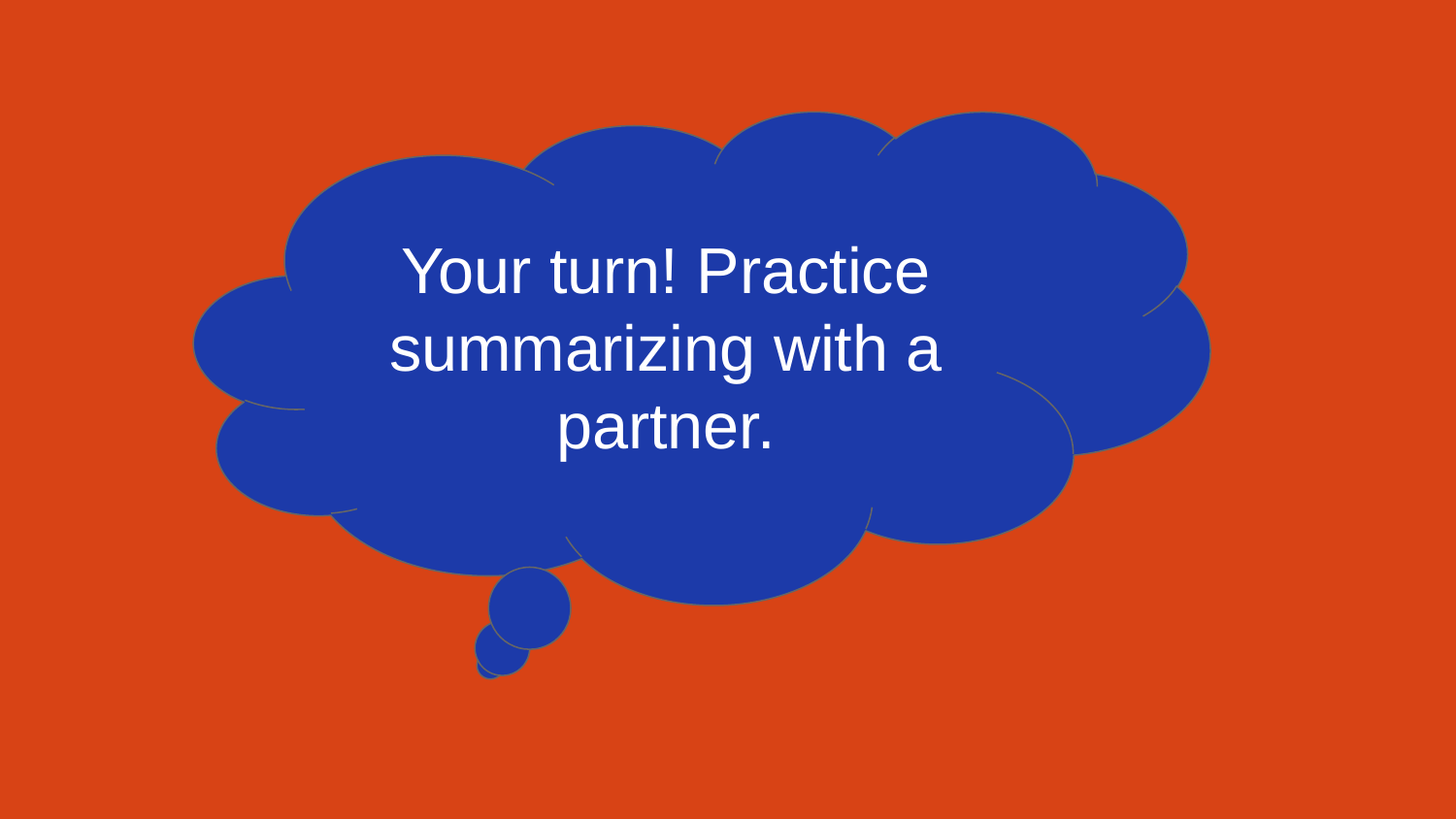

Your turn! Practice summarizing with a partner.